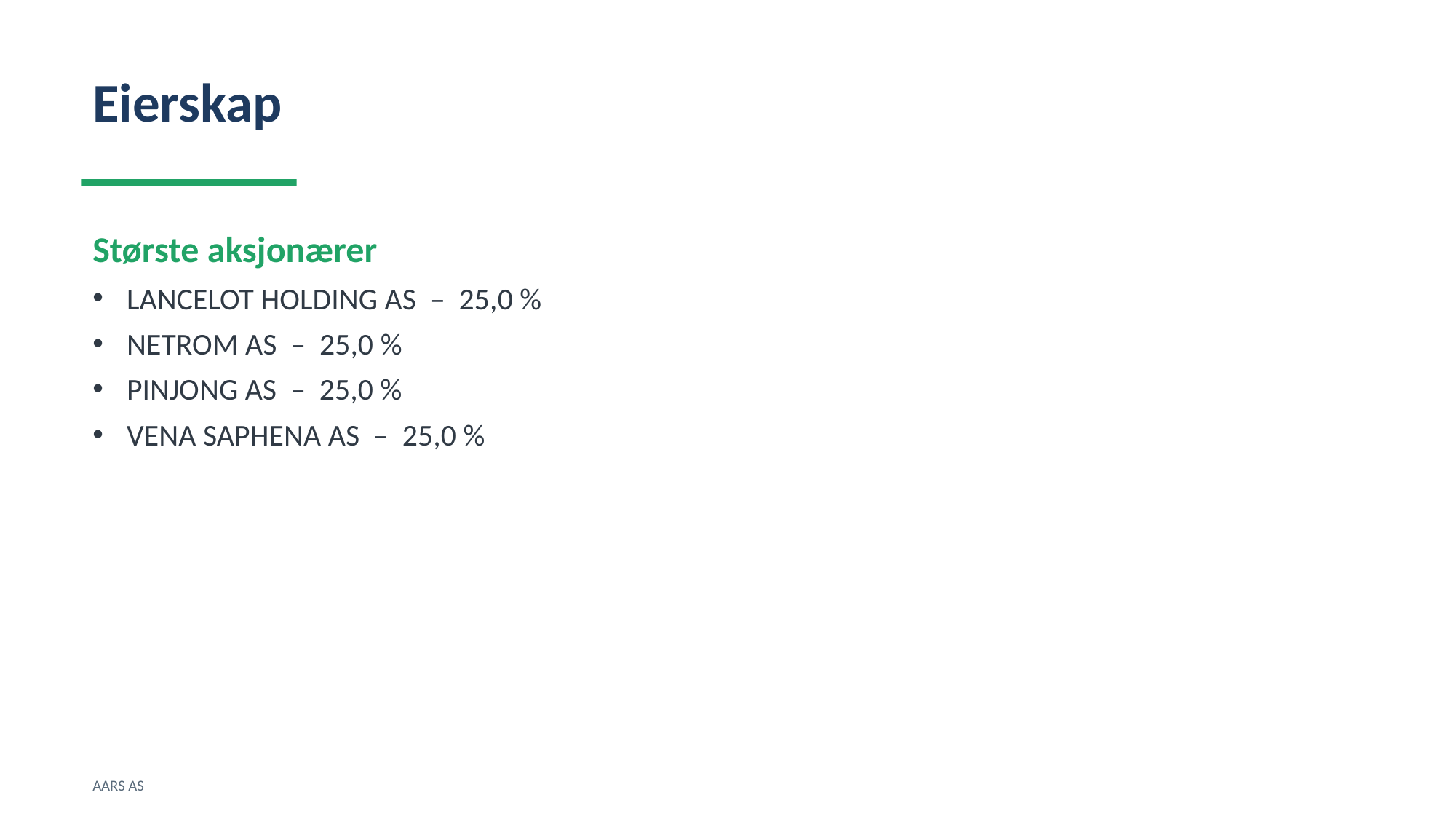

Eierskap

Største aksjonærer
LANCELOT HOLDING AS  –  25,0 %
NETROM AS  –  25,0 %
PINJONG AS  –  25,0 %
VENA SAPHENA AS  –  25,0 %
AARS AS